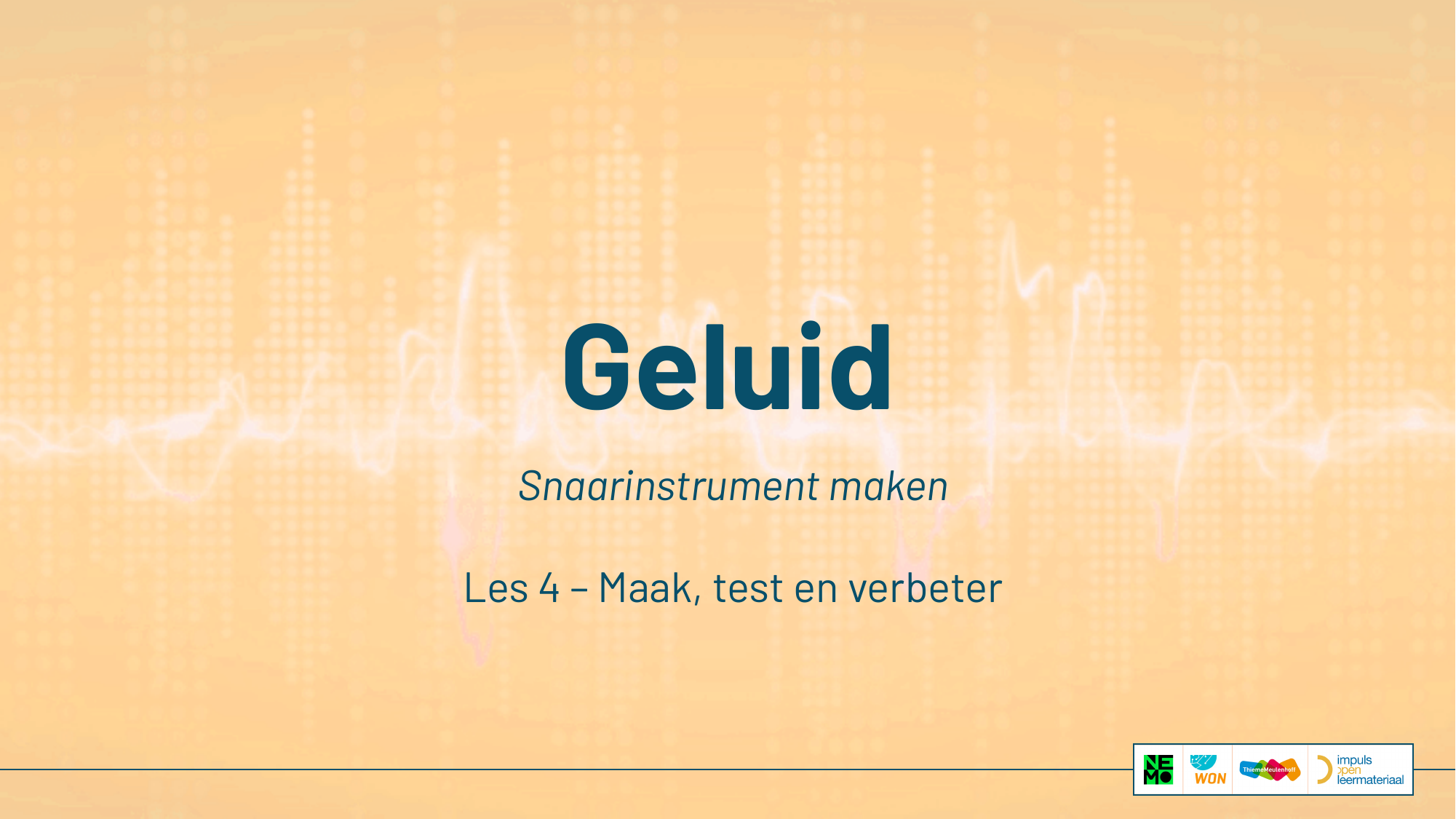

# Geluid
Snaarinstrument maken

Les 4 – Maak, test en verbeter